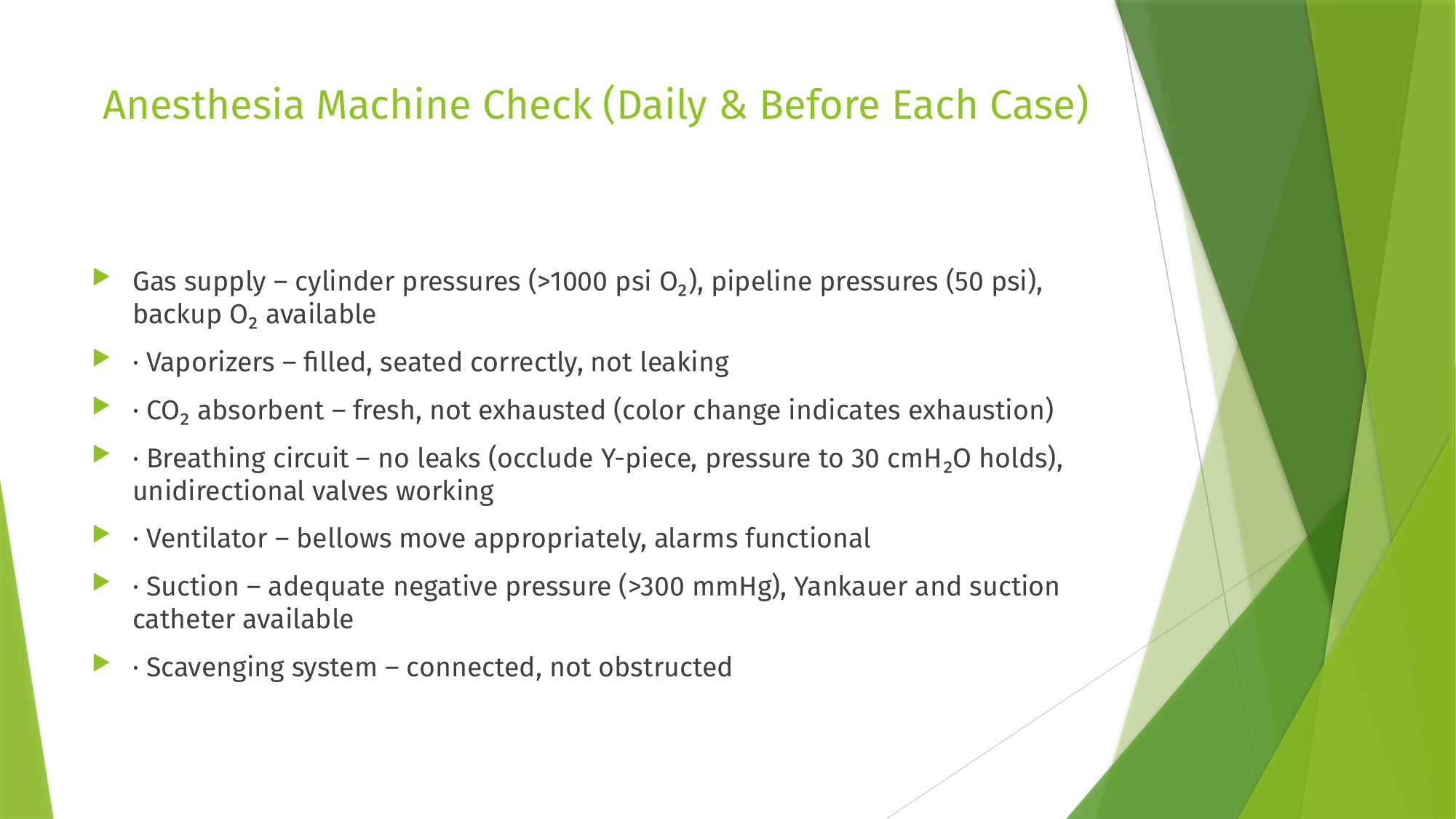

# Anesthesia Machine Check (Daily & Before Each Case)
Gas supply – cylinder pressures (>1000 psi O₂), pipeline pressures (50 psi), backup O₂ available
· Vaporizers – filled, seated correctly, not leaking
· CO₂ absorbent – fresh, not exhausted (color change indicates exhaustion)
· Breathing circuit – no leaks (occlude Y-piece, pressure to 30 cmH₂O holds), unidirectional valves working
· Ventilator – bellows move appropriately, alarms functional
· Suction – adequate negative pressure (>300 mmHg), Yankauer and suction catheter available
· Scavenging system – connected, not obstructed